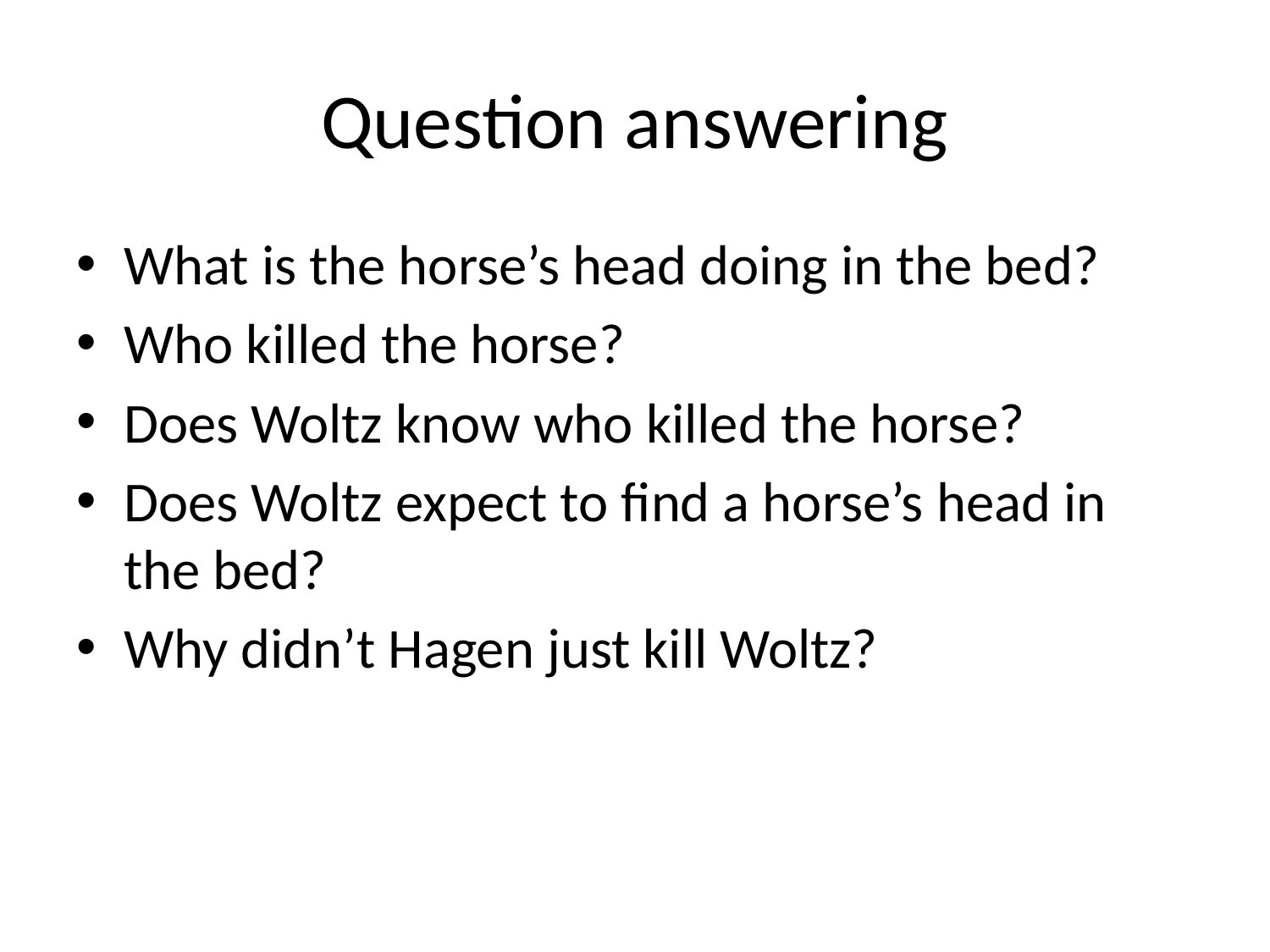

# Question answering
What is the horse’s head doing in the bed?
Who killed the horse?
Does Woltz know who killed the horse?
Does Woltz expect to find a horse’s head in the bed?
Why didn’t Hagen just kill Woltz?